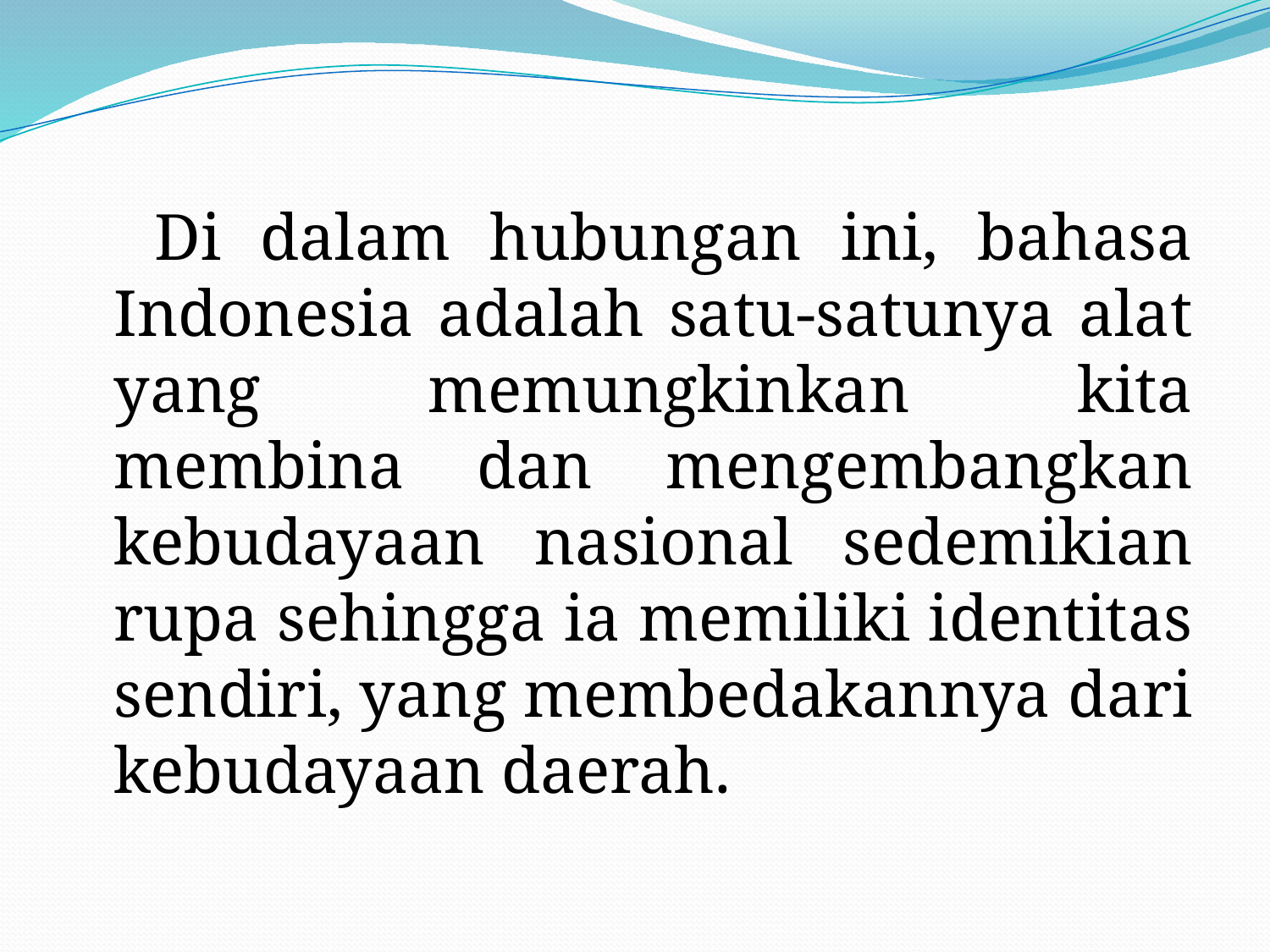

Di dalam hubungan ini, bahasa Indonesia adalah satu-satunya alat yang memungkinkan kita membina dan mengembangkan kebudayaan nasional sedemikian rupa sehingga ia memiliki identitas sendiri, yang membedakannya dari kebudayaan daerah.